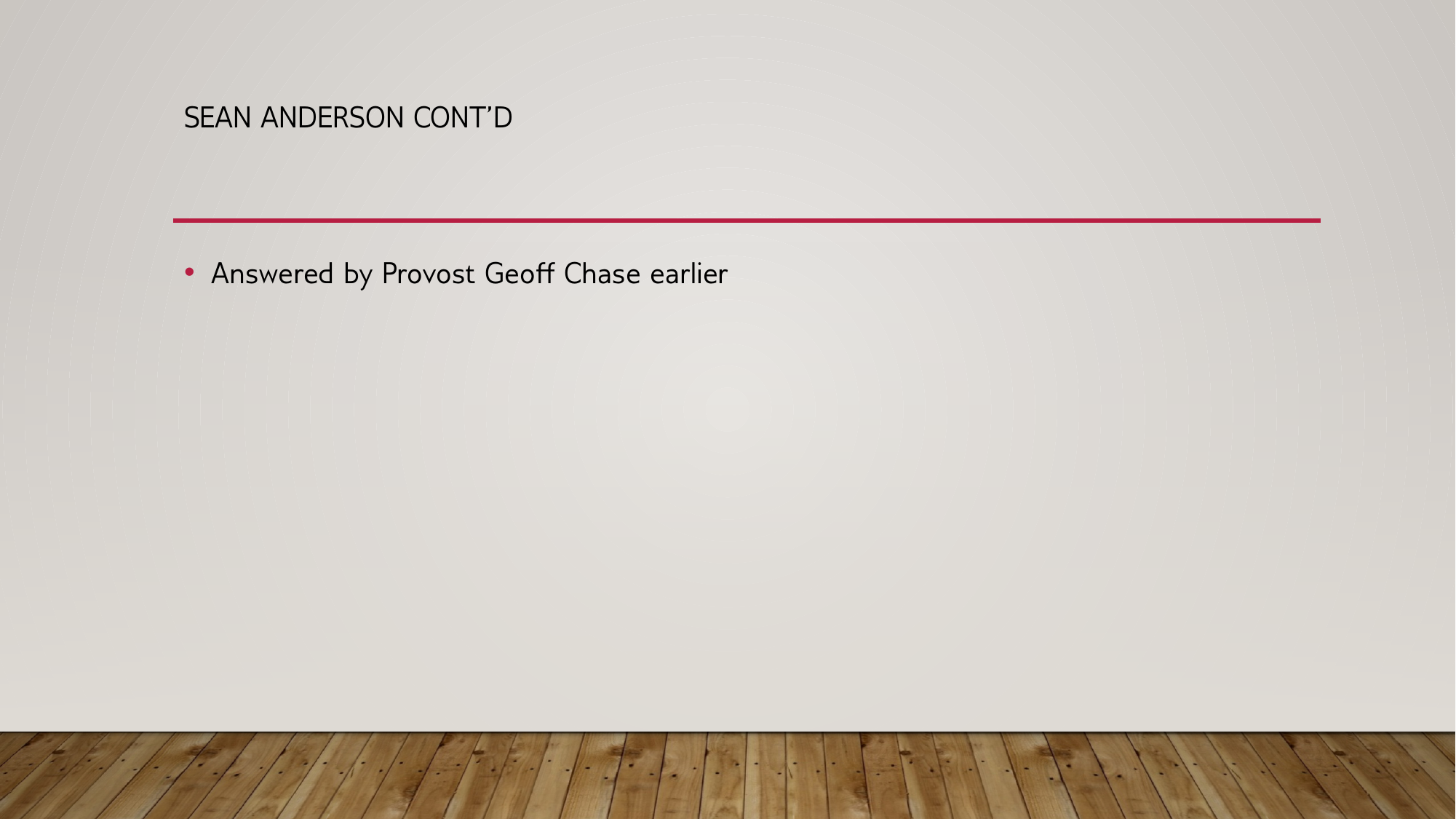

# Sean Anderson cont’d
Answered by Provost Geoff Chase earlier